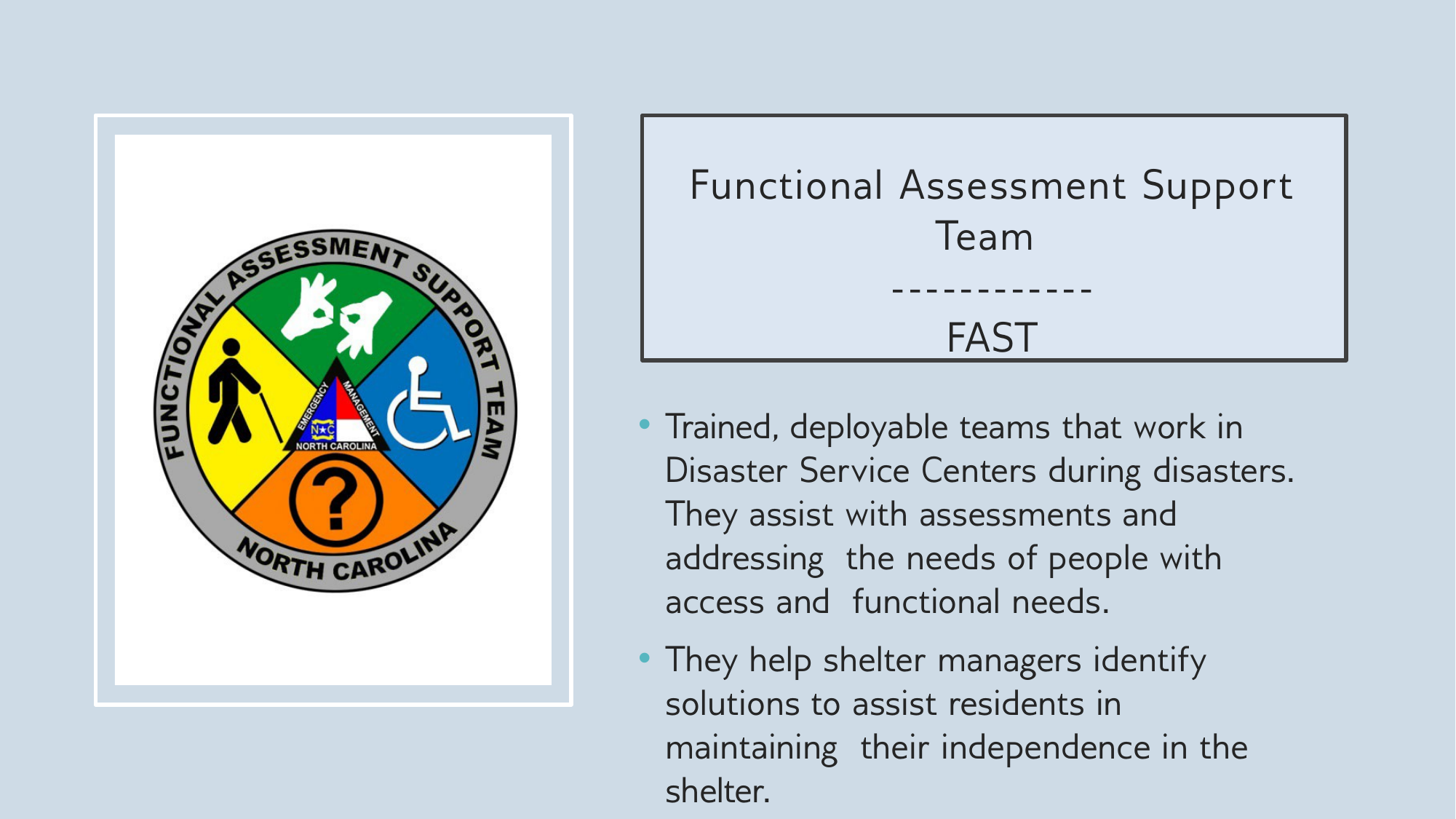

# Functional Assessment Support Team ------------ FAST

Trained, deployable teams that work in  Disaster Service Centers during disasters.  They assist with assessments and addressing  the needs of people with access and  functional needs.
They help shelter managers identify  solutions to assist residents in maintaining  their independence in the shelter.